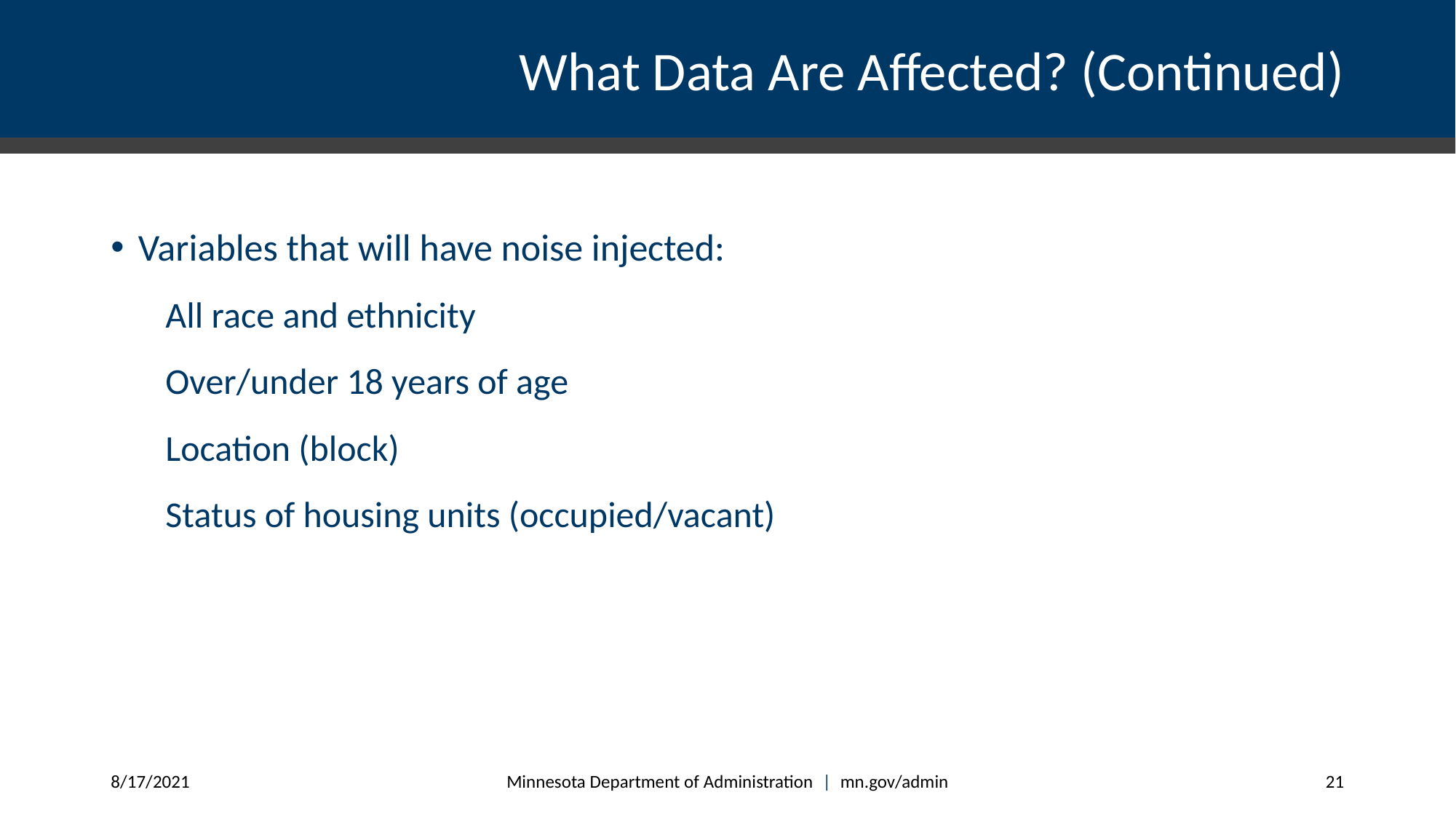

# What Data Are Affected? (Continued)
Variables that will have noise injected:
All race and ethnicity
Over/under 18 years of age
Location (block)
Status of housing units (occupied/vacant)
Minnesota Department of Administration | mn.gov/admin
8/17/2021
21